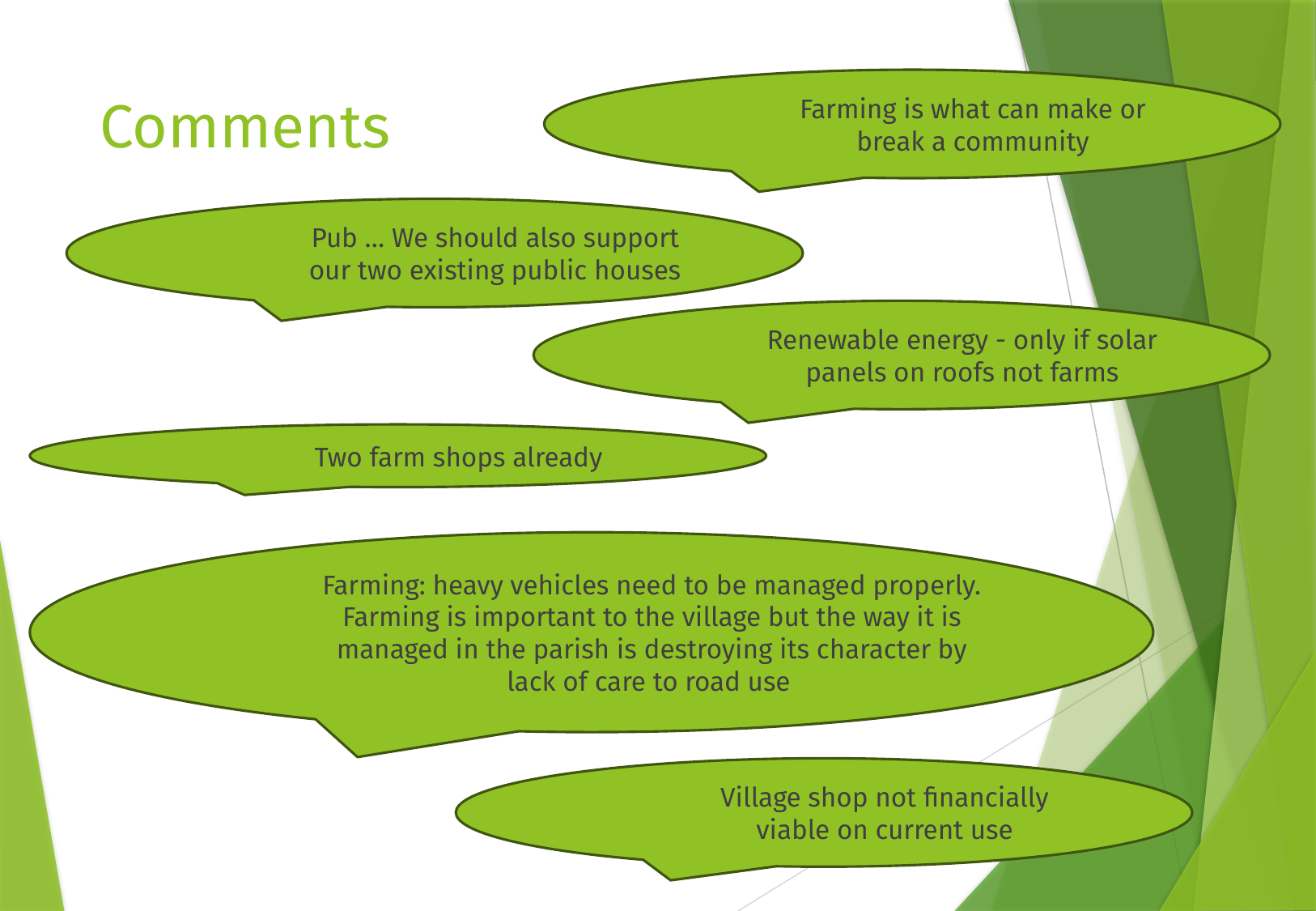

Farming is what can make or break a community
# Comments
Pub … We should also support our two existing public houses
Renewable energy - only if solar panels on roofs not farms
Two farm shops already
Farming: heavy vehicles need to be managed properly. Farming is important to the village but the way it is managed in the parish is destroying its character by lack of care to road use
Village shop not financially viable on current use